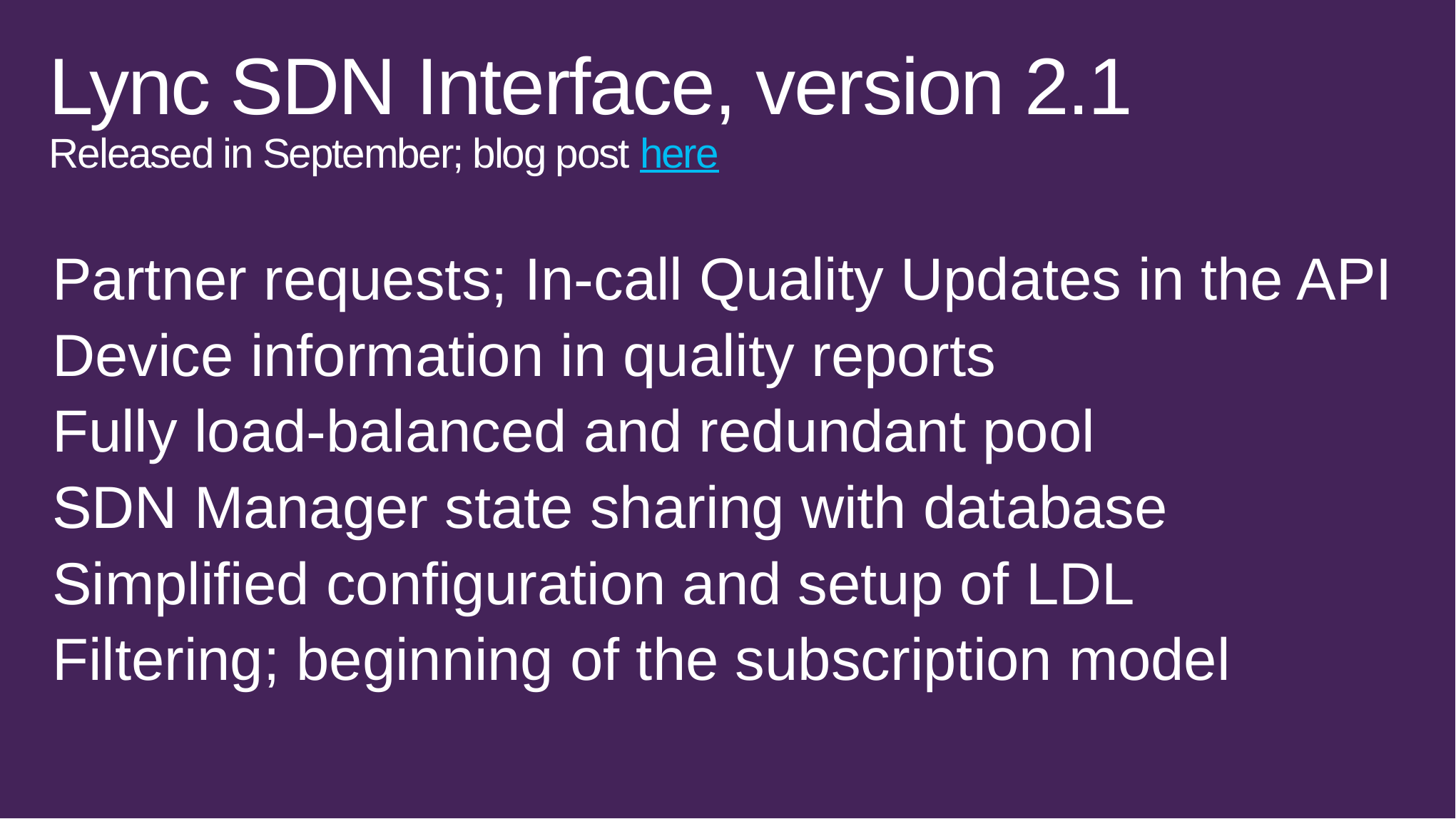

# Lync SDN Interface, version 2.1 Released in September; blog post here
Partner requests; In-call Quality Updates in the API
Device information in quality reports
Fully load-balanced and redundant pool
SDN Manager state sharing with database
Simplified configuration and setup of LDL
Filtering; beginning of the subscription model